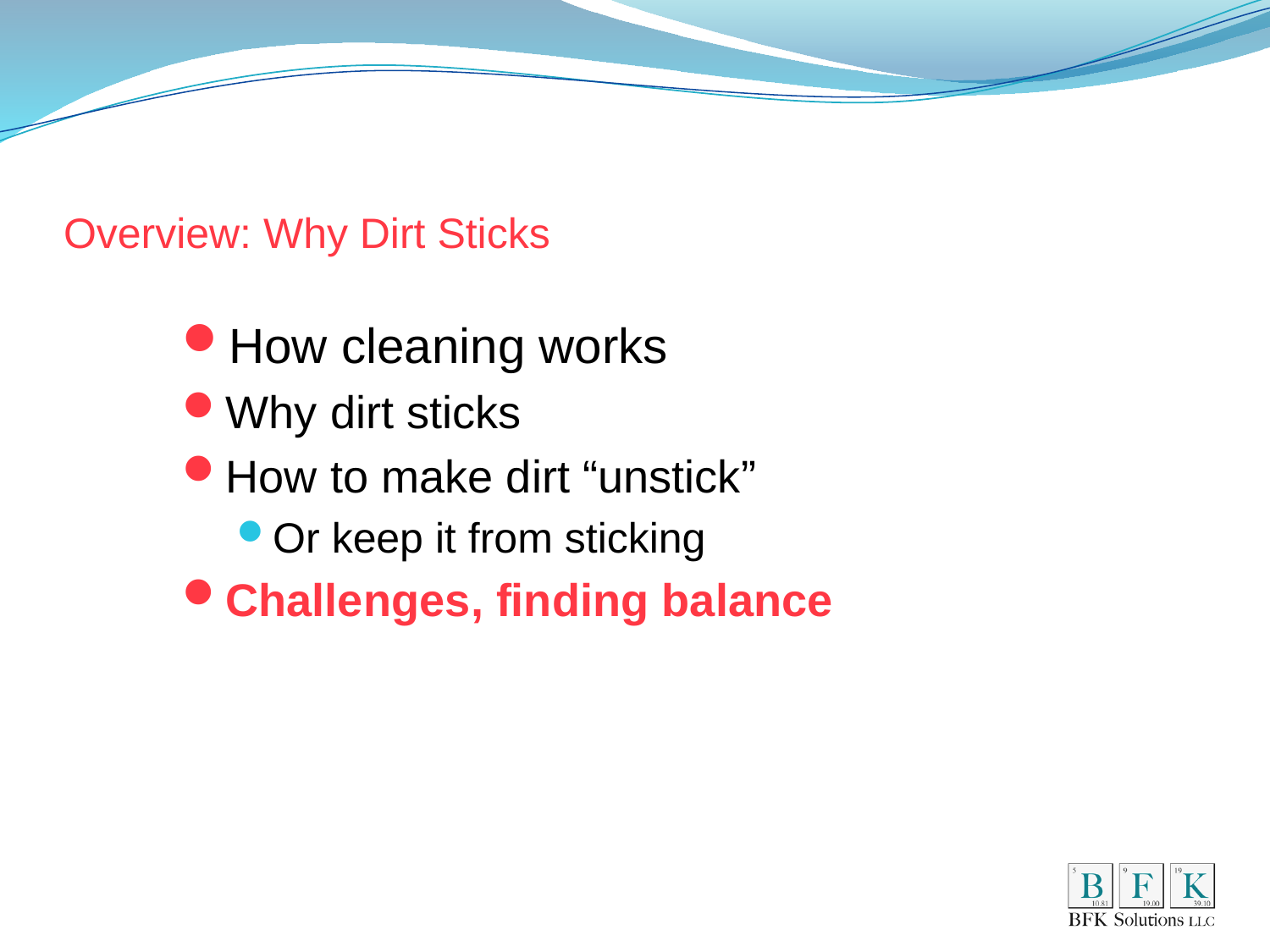

# Overview: Why Dirt Sticks

How cleaning works
Why dirt sticks
How to make dirt “unstick”
Or keep it from sticking
Challenges, finding balance